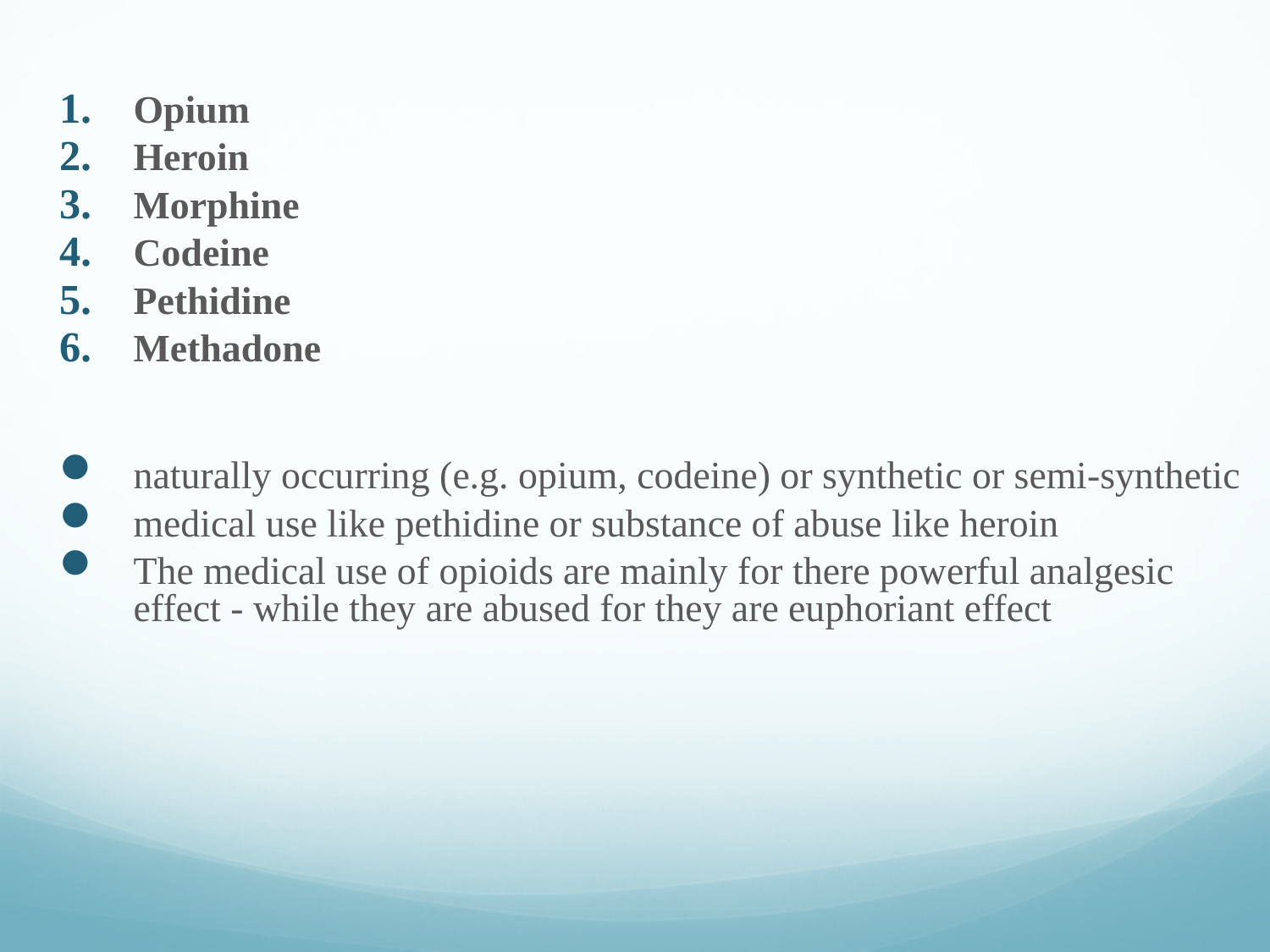

Opium
Heroin
Morphine
Codeine
Pethidine
Methadone

naturally occurring (e.g. opium, codeine) or synthetic or semi-synthetic
medical use like pethidine or substance of abuse like heroin
The medical use of opioids are mainly for there powerful analgesic effect - while they are abused for they are euphoriant effect